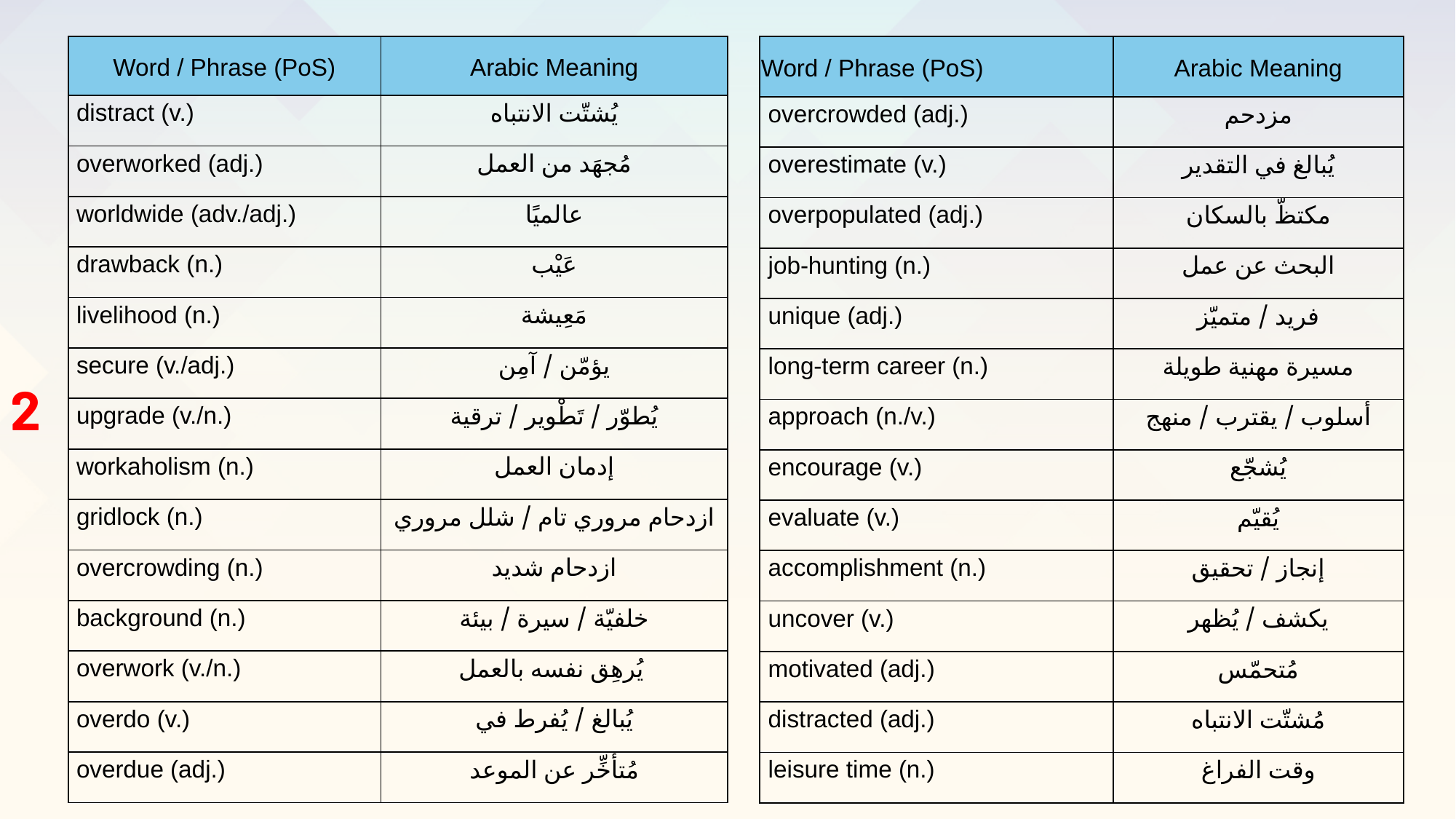

| Word / Phrase (PoS) | Arabic Meaning |
| --- | --- |
| distract (v.) | يُشتّت الانتباه |
| overworked (adj.) | مُجهَد من العمل |
| worldwide (adv./adj.) | عالميًا |
| drawback (n.) | عَيْب |
| livelihood (n.) | مَعِيشة |
| secure (v./adj.) | يؤمّن / آمِن |
| upgrade (v./n.) | يُطوّر / تَطْوير / ترقية |
| workaholism (n.) | إدمان العمل |
| gridlock (n.) | ازدحام مروري تام / شلل مروري |
| overcrowding (n.) | ازدحام شديد |
| background (n.) | خلفيّة / سيرة / بيئة |
| overwork (v./n.) | يُرهِق نفسه بالعمل |
| overdo (v.) | يُبالغ / يُفرط في |
| overdue (adj.) | مُتأخِّر عن الموعد |
| Word / Phrase (PoS) | Arabic Meaning |
| --- | --- |
| overcrowded (adj.) | مزدحم |
| overestimate (v.) | يُبالغ في التقدير |
| overpopulated (adj.) | مكتظّ بالسكان |
| job-hunting (n.) | البحث عن عمل |
| unique (adj.) | فريد / متميّز |
| long-term career (n.) | مسيرة مهنية طويلة |
| approach (n./v.) | أسلوب / يقترب / منهج |
| encourage (v.) | يُشجّع |
| evaluate (v.) | يُقيّم |
| accomplishment (n.) | إنجاز / تحقيق |
| uncover (v.) | يكشف / يُظهر |
| motivated (adj.) | مُتحمّس |
| distracted (adj.) | مُشتّت الانتباه |
| leisure time (n.) | وقت الفراغ |
2